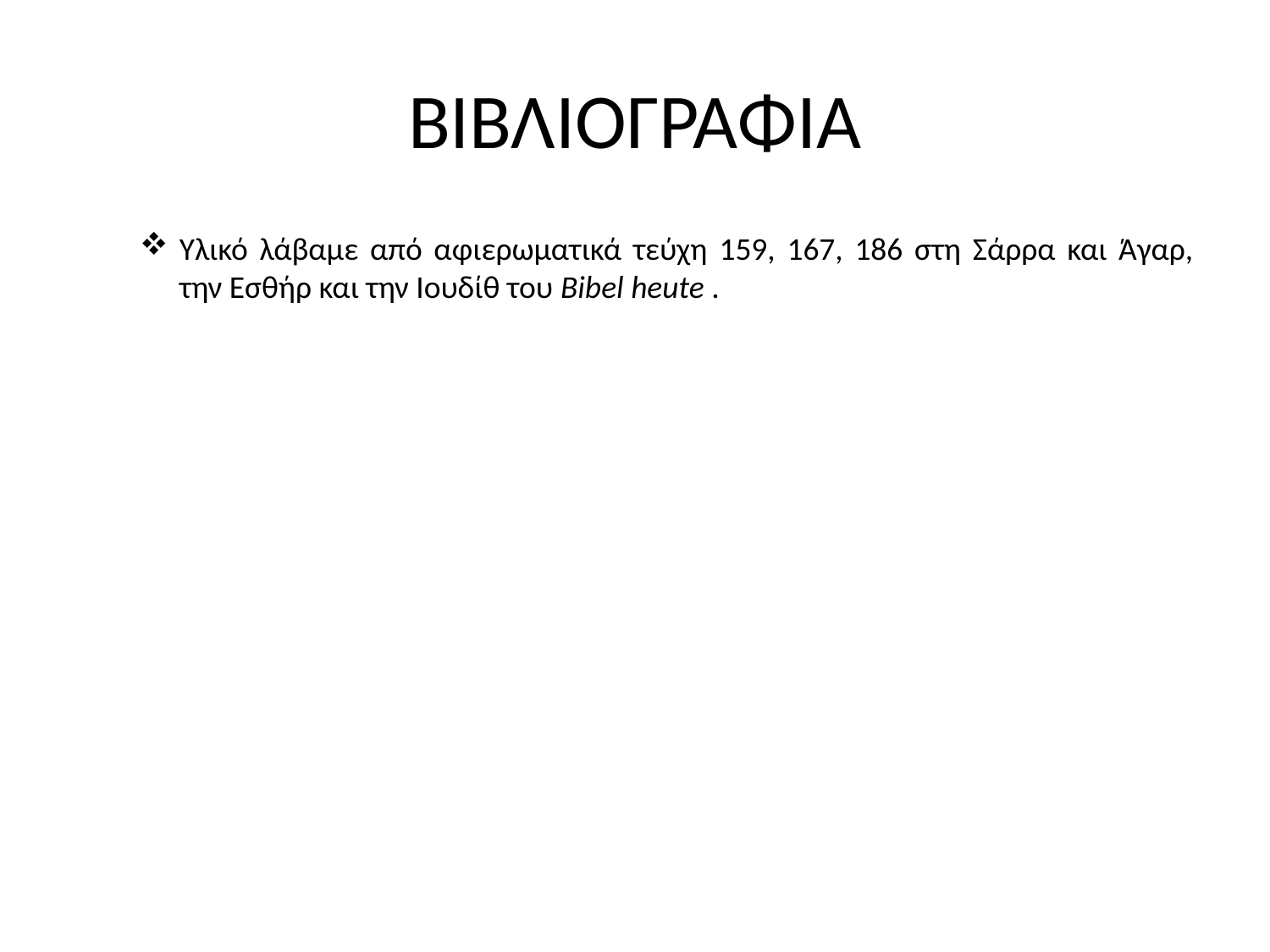

# ΒΙΒΛΙΟΓΡΑΦΙΑ
Υλικό λάβαμε από αφιερωματικά τεύχη 159, 167, 186 στη Σάρρα και Άγαρ, την Εσθήρ και την Ιουδίθ του Bibel heute .